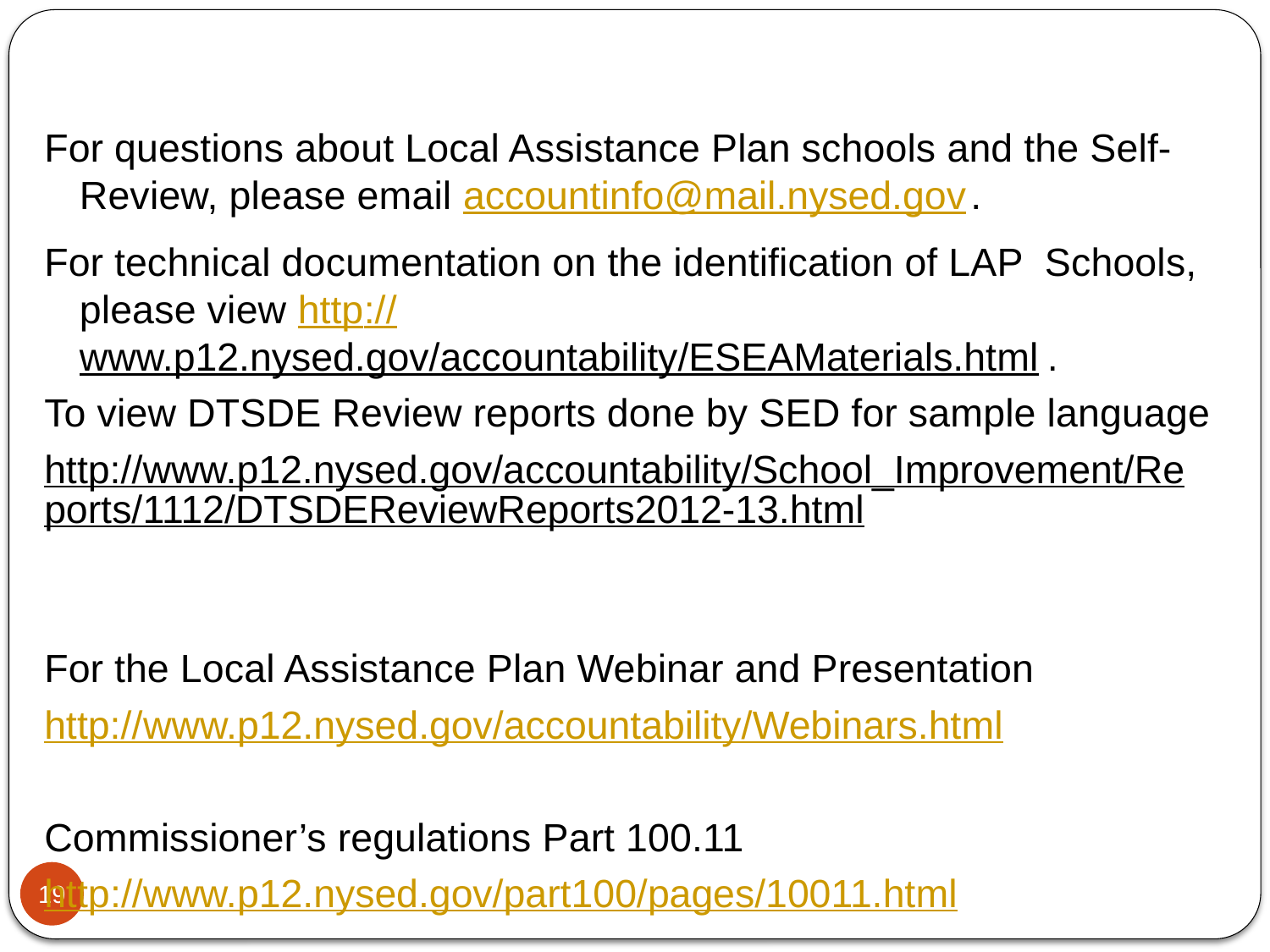

#
For questions about Local Assistance Plan schools and the Self-Review, please email accountinfo@mail.nysed.gov.
For technical documentation on the identification of LAP  Schools, please view http://www.p12.nysed.gov/accountability/ESEAMaterials.html.
To view DTSDE Review reports done by SED for sample language
http://www.p12.nysed.gov/accountability/School_Improvement/Reports/1112/DTSDEReviewReports2012-13.html

For the Local Assistance Plan Webinar and Presentation
http://www.p12.nysed.gov/accountability/Webinars.html

Commissioner’s regulations Part 100.11
http://www.p12.nysed.gov/part100/pages/10011.html

19